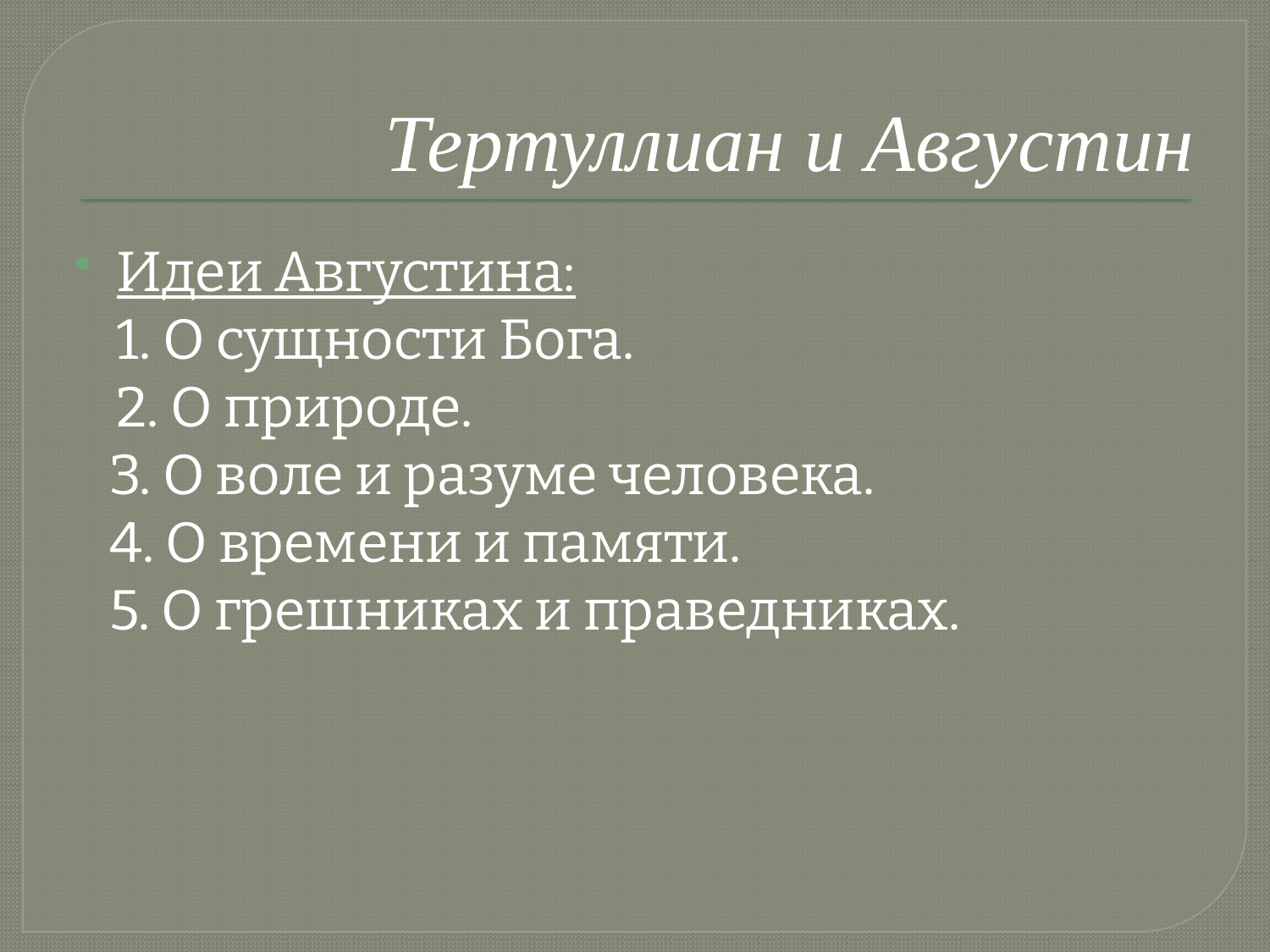

# Тертуллиан и Августин
Идеи Августина:
1. О сущности Бога.
2. О природе.
   3. О воле и разуме человека.
   4. О времени и памяти.
   5. О грешниках и праведниках.